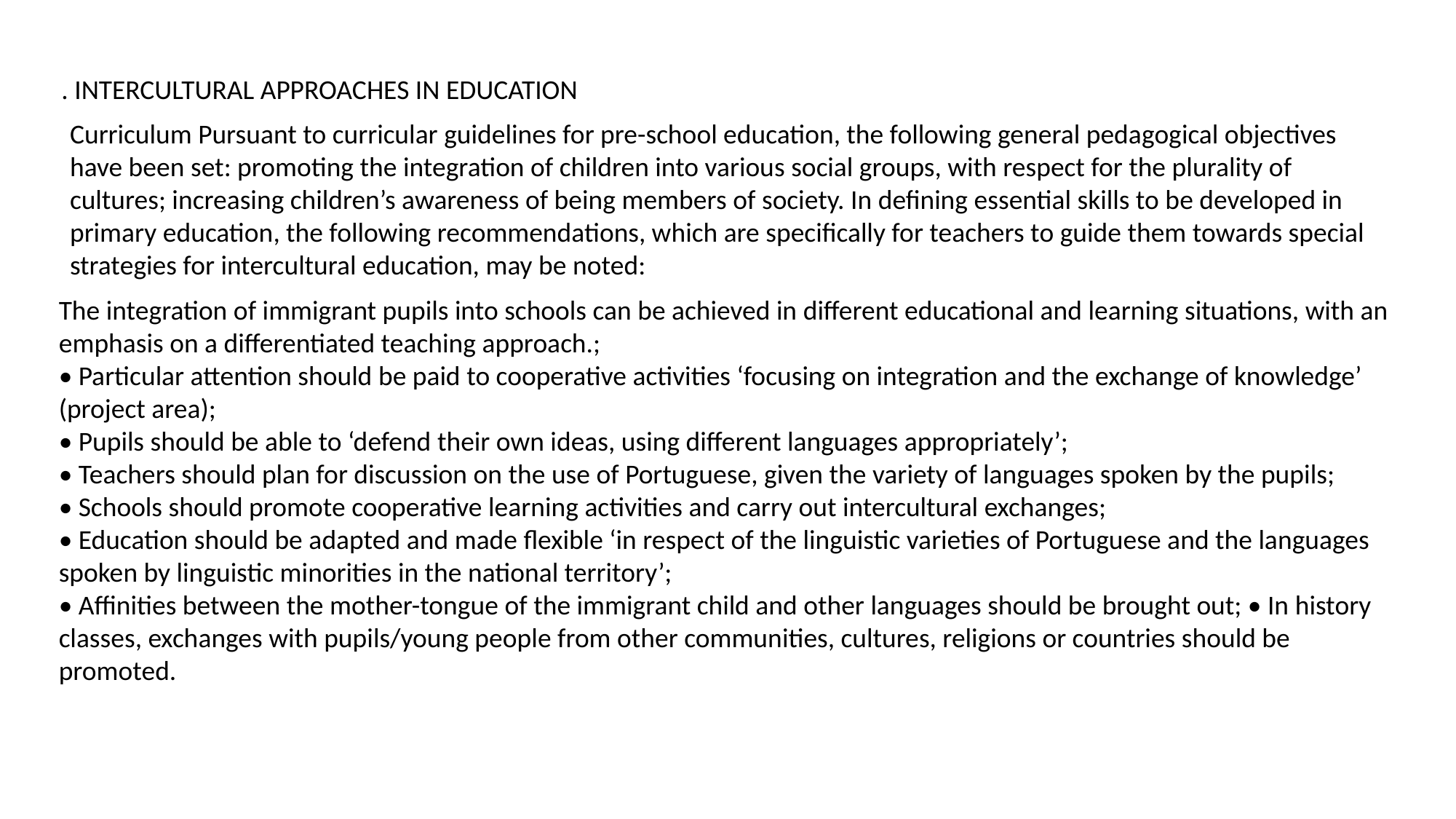

. INTERCULTURAL APPROACHES IN EDUCATION
Curriculum Pursuant to curricular guidelines for pre-school education, the following general pedagogical objectives have been set: promoting the integration of children into various social groups, with respect for the plurality of cultures; increasing children’s awareness of being members of society. In defining essential skills to be developed in primary education, the following recommendations, which are specifically for teachers to guide them towards special strategies for intercultural education, may be noted:
The integration of immigrant pupils into schools can be achieved in different educational and learning situations, with an emphasis on a differentiated teaching approach.;
• Particular attention should be paid to cooperative activities ‘focusing on integration and the exchange of knowledge’ (project area);
• Pupils should be able to ‘defend their own ideas, using different languages appropriately’;
• Teachers should plan for discussion on the use of Portuguese, given the variety of languages spoken by the pupils;
• Schools should promote cooperative learning activities and carry out intercultural exchanges;
• Education should be adapted and made flexible ‘in respect of the linguistic varieties of Portuguese and the languages spoken by linguistic minorities in the national territory’;
• Affinities between the mother-tongue of the immigrant child and other languages should be brought out; • In history classes, exchanges with pupils/young people from other communities, cultures, religions or countries should be promoted.